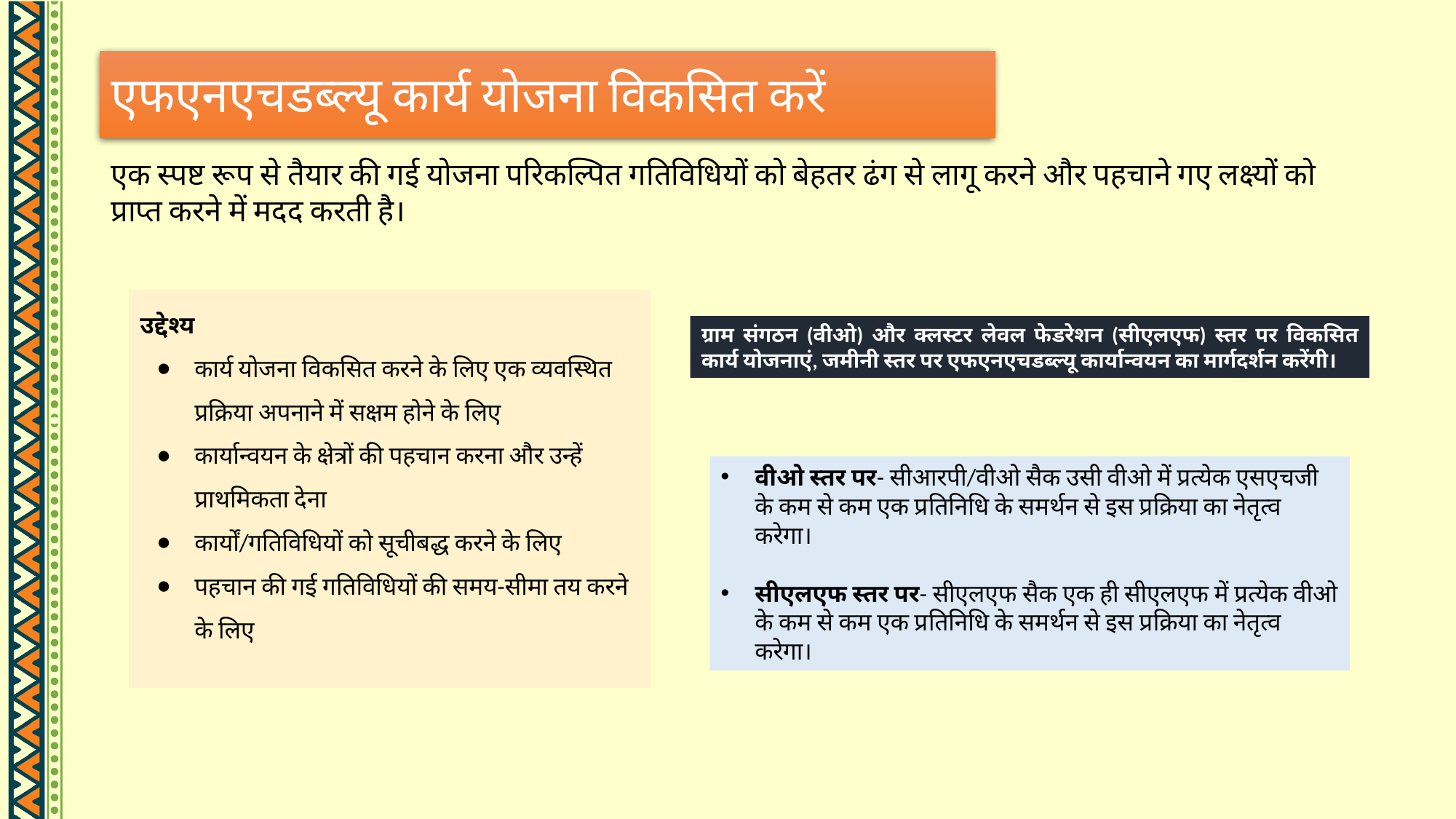

# एफएनएचडब्ल्यू कार्य योजना विकसित करें
एक स्पष्ट रूप से तैयार की गई योजना परिकल्पित गतिविधियों को बेहतर ढंग से लागू करने और पहचाने गए लक्ष्यों को प्राप्त करने में मदद करती है।
उद्देश्य
कार्य योजना विकसित करने के लिए एक व्यवस्थित प्रक्रिया अपनाने में सक्षम होने के लिए
कार्यान्वयन के क्षेत्रों की पहचान करना और उन्हें प्राथमिकता देना
कार्यों/गतिविधियों को सूचीबद्ध करने के लिए
पहचान की गई गतिविधियों की समय-सीमा तय करने के लिए
ग्राम संगठन (वीओ) और क्लस्टर लेवल फेडरेशन (सीएलएफ) स्तर पर विकसित कार्य योजनाएं, जमीनी स्तर पर एफएनएचडब्ल्यू कार्यान्वयन का मार्गदर्शन करेंगी।
वीओ स्तर पर- सीआरपी/वीओ सैक उसी वीओ में प्रत्येक एसएचजी के कम से कम एक प्रतिनिधि के समर्थन से इस प्रक्रिया का नेतृत्व करेगा।

सीएलएफ स्तर पर- सीएलएफ सैक एक ही सीएलएफ में प्रत्येक वीओ के कम से कम एक प्रतिनिधि के समर्थन से इस प्रक्रिया का नेतृत्व करेगा।